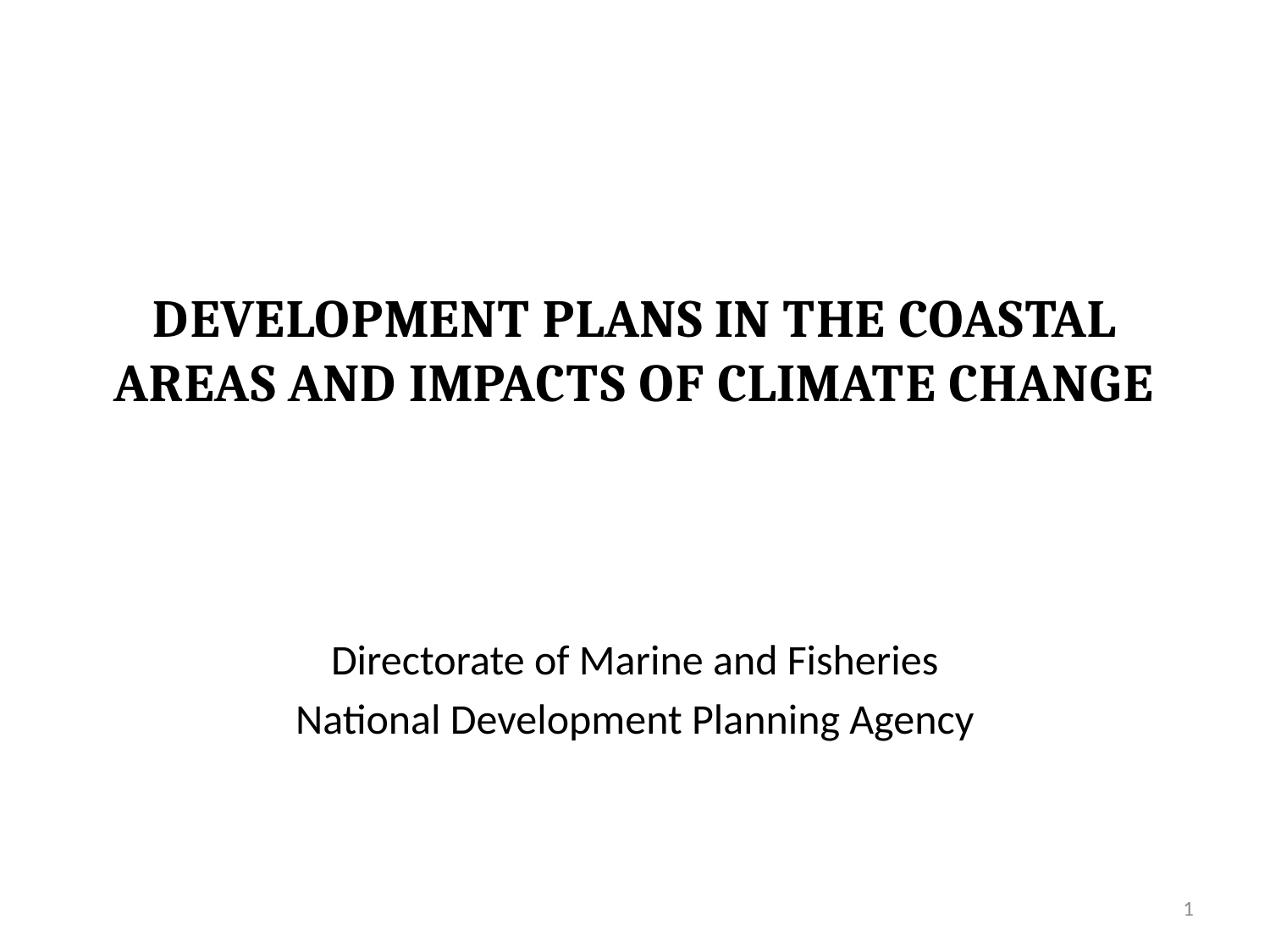

# DEVELOPMENT PLANS IN THE COASTAL AREAS AND IMPACTS OF CLIMATE CHANGE
Directorate of Marine and Fisheries
National Development Planning Agency
1